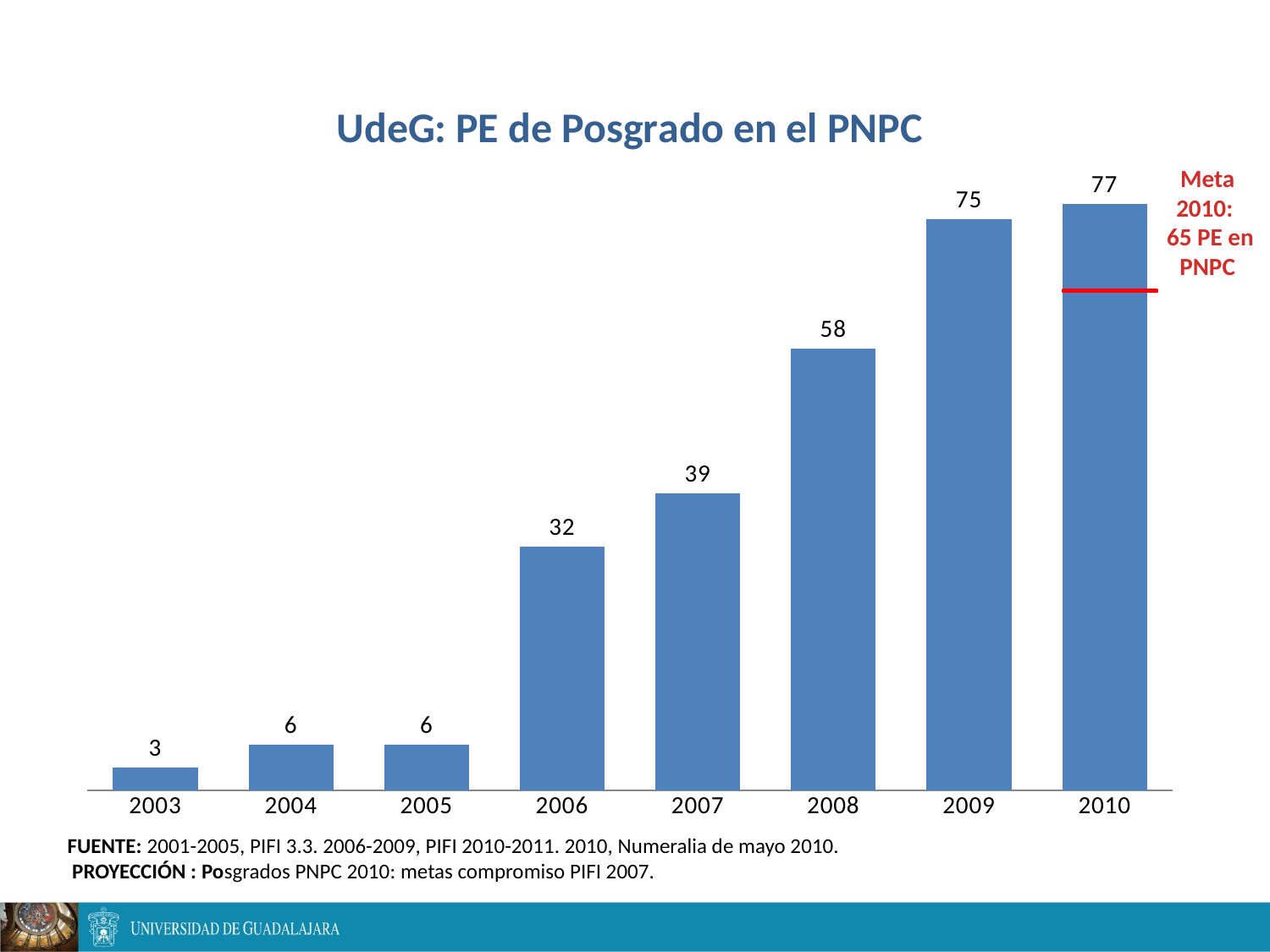

### Chart: UdeG: PE de Posgrado en el PNPC

| Category | PE de Posgrado en el PNP |
|---|---|
| 2003 | 3.0 |
| 2004 | 6.0 |
| 2005 | 6.0 |
| 2006 | 32.0 |
| 2007 | 39.0 |
| 2008 | 58.0 |
| 2009 | 75.0 |
| 2010 | 77.0 |
Meta 2010:
 65 PE en PNPC

FUENTE: 2001-2005, PIFI 3.3. 2006-2009, PIFI 2010-2011. 2010, Numeralia de mayo 2010.
 PROYECCIÓN : Posgrados PNPC 2010: metas compromiso PIFI 2007.